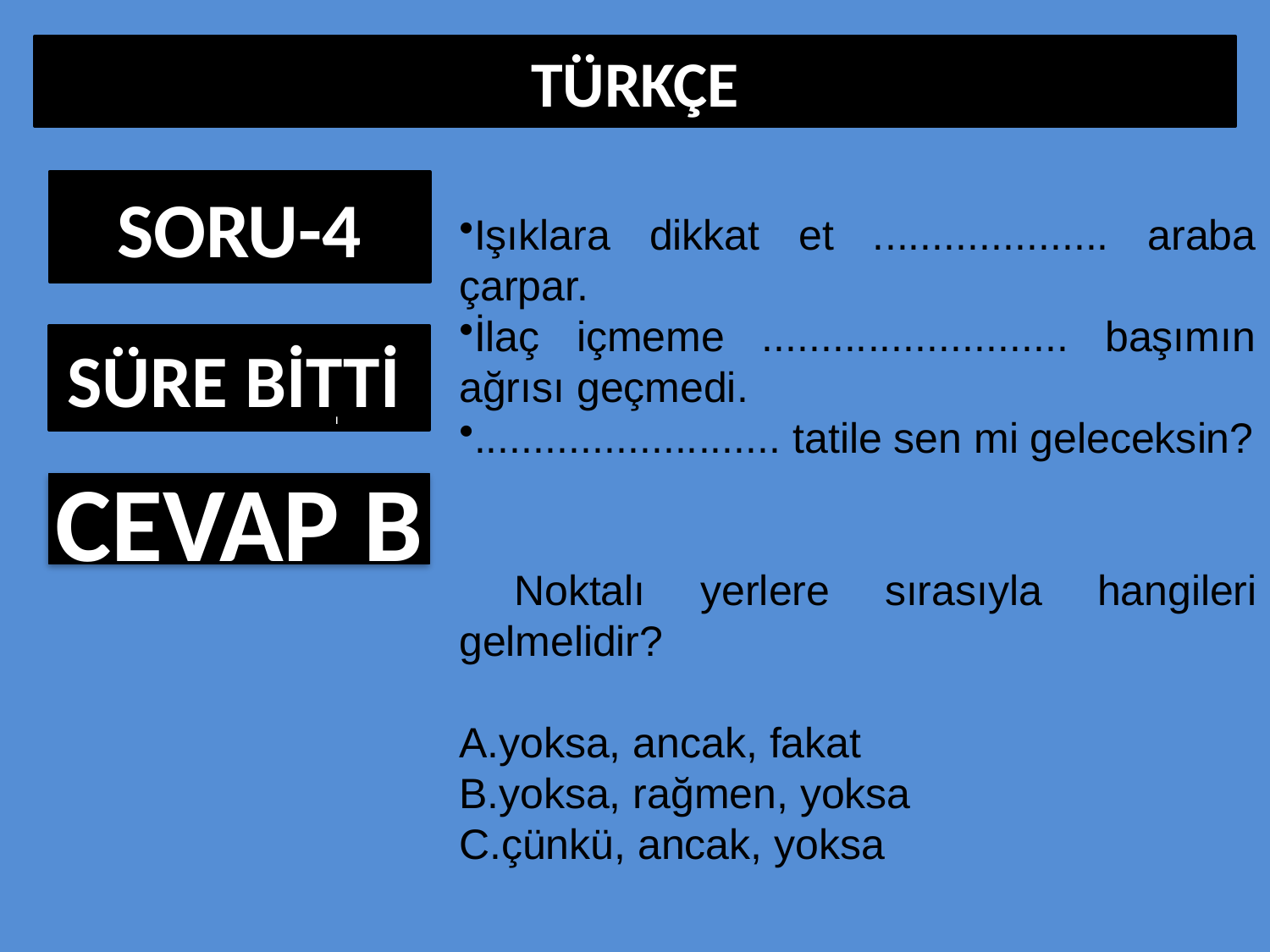

# TÜRKÇE
SORU-4
Işıklara dikkat et .................... araba çarpar.
İlaç içmeme .......................... başımın ağrısı geçmedi.
.......................... tatile sen mi geleceksin?

 Noktalı yerlere sırasıyla hangileri gelmelidir?

A.yoksa, ancak, fakat
B.yoksa, rağmen, yoksa
C.çünkü, ancak, yoksa
0:01
     SÜRE BİTTİ
2:00
1:59
1:58
1:57
1:56
1:55
1:54
1:53
1:52
1:51
1:50
1:49
1:48
1:47
1:46
1:45
1:44
1:43
1:42
1:41
1:40
1:39
1:38
1:37
1:36
1:35
1:34
1:33
1:32
1:31
1:30
1:29
1:28
1:27
1:26
1:25
1:24
1:23
1:22
1:21
1:20
1:19
1:18
1:17
1:16
1:15
1:14
1:13
1:12
1:11
1:10
1:09
1:08
1:07
1:06
1:05
1:04
1:03
1:02
1:01
1:00
0:59
0:58
0:57
0:56
0:55
0:54
0:53
0:52
0:51
0:50
0:49
0:48
0:47
0:46
0:45
0:44
0:43
0:42
0:41
0:40
0:39
0:38
0:37
0:36
0:35
0:34
0:33
0:32
0:31
0:30
0:29
0:28
0:27
0:26
0:25
0:24
0:23
0:22
0:21
0:20
0:19
0:18
0:17
0:16
0:15
0:14
0:13
0:12
0:11
0:10
0:09
0:08
0:07
0:06
0:05
0:04
0:03
0:02
CEVAP B
www.A6training.co.uk